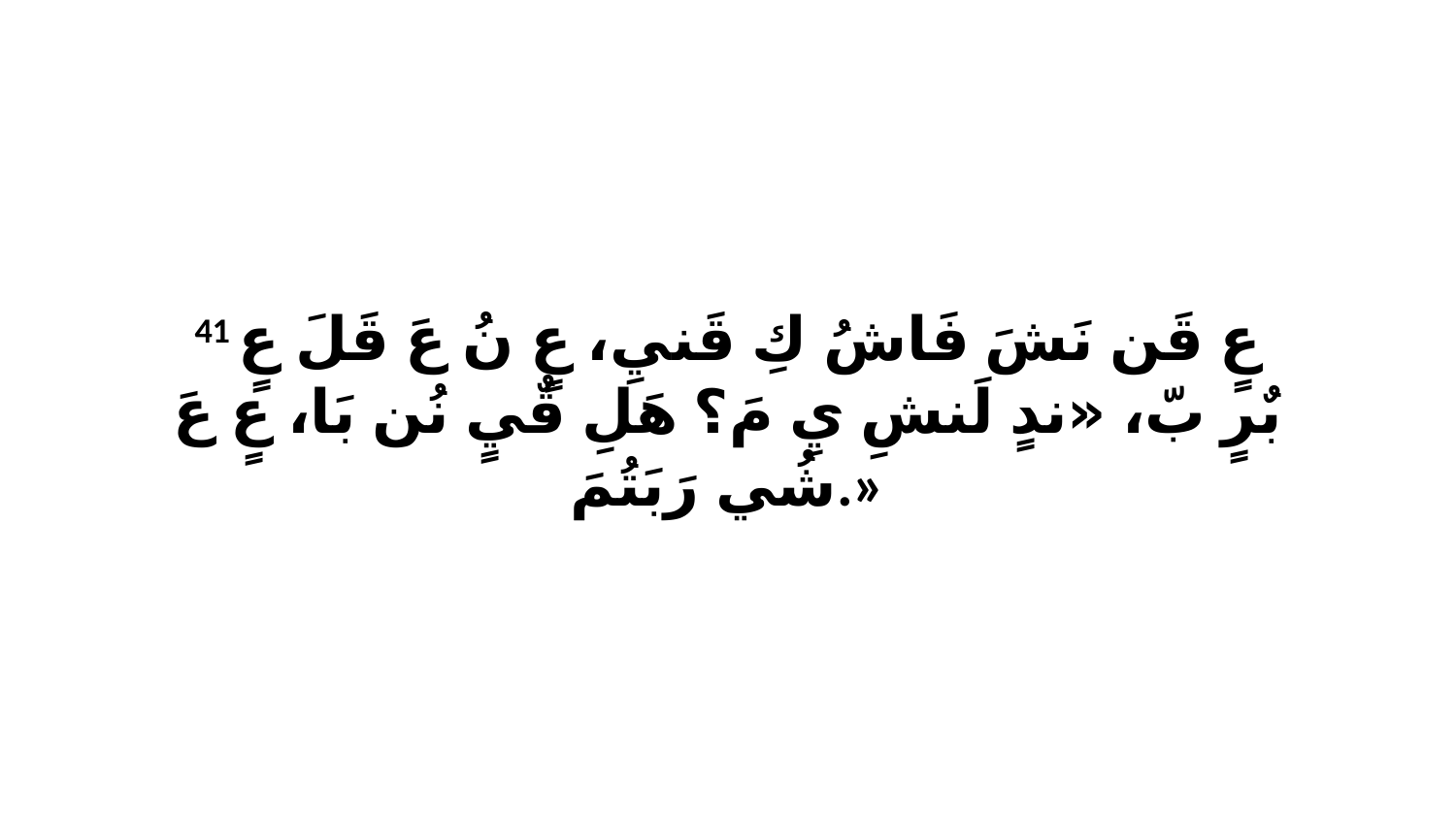

41 عٍ قَن نَشَ فَاشُ كِ قَنيِ، عٍ نُ عَ قَلَ عٍ بٌرٍ بّ، «ندٍ لَنشِ يِ مَ؟ هَلِ قٌيٍ نُن بَا، عٍ عَ شُي رَبَتُمَ.»